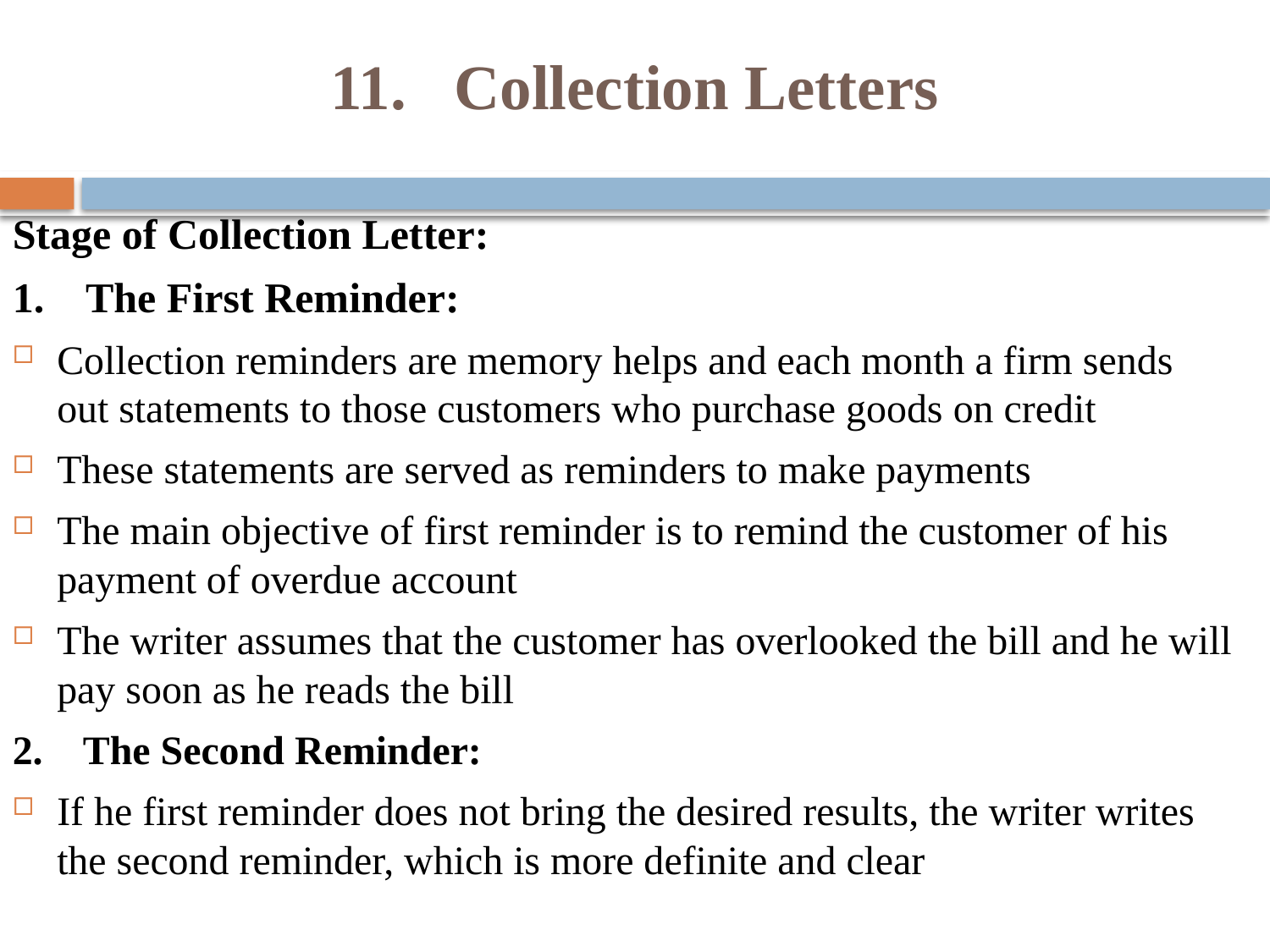

# 11.   Collection Letters
Stage of Collection Letter:
1.    The First Reminder:
Collection reminders are memory helps and each month a firm sends out statements to those customers who purchase goods on credit
These statements are served as reminders to make payments
The main objective of first reminder is to remind the customer of his payment of overdue account
The writer assumes that the customer has overlooked the bill and he will pay soon as he reads the bill
2.    The Second Reminder:
If he first reminder does not bring the desired results, the writer writes the second reminder, which is more definite and clear